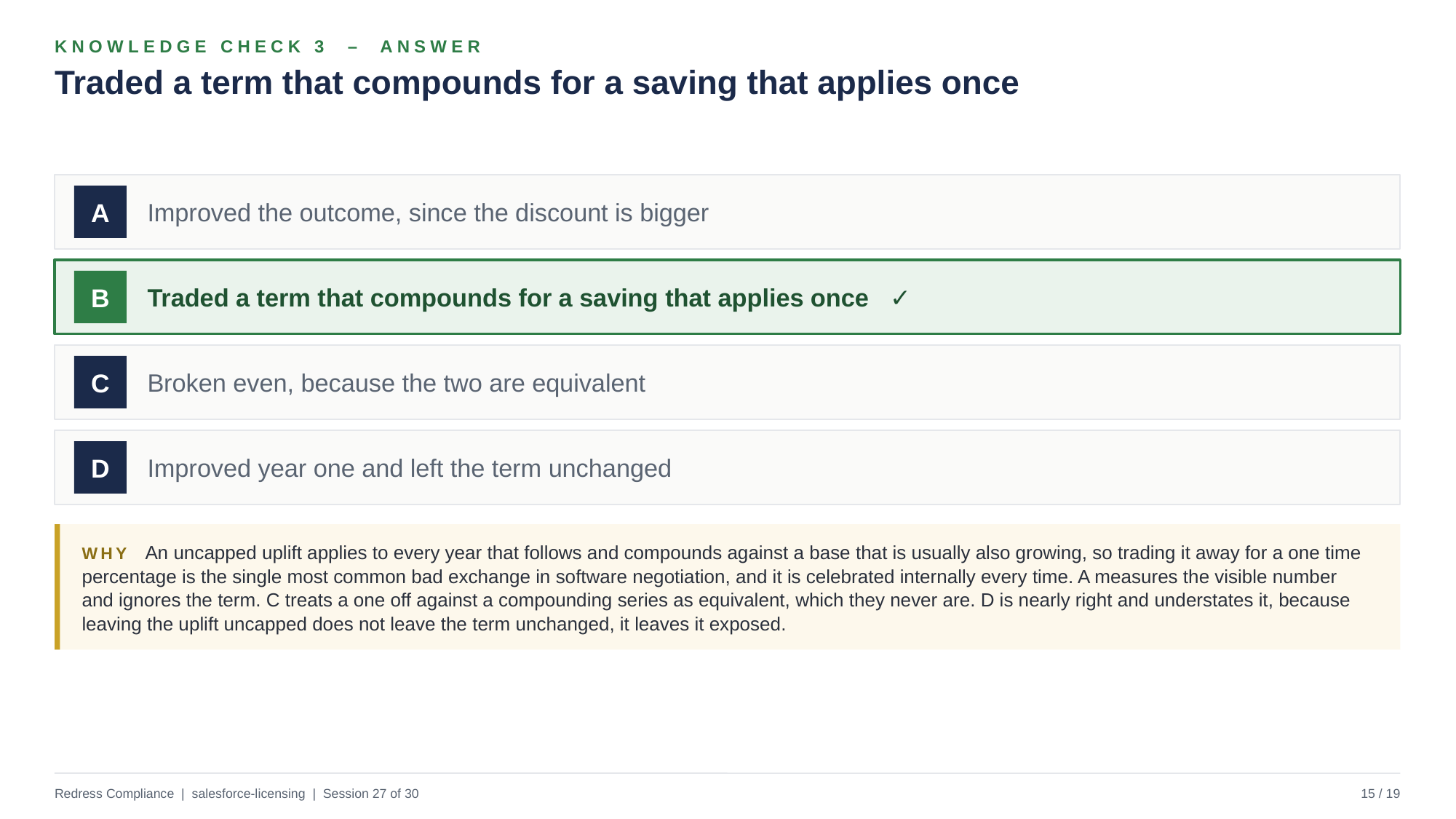

KNOWLEDGE CHECK 3  –  ANSWER
Traded a term that compounds for a saving that applies once

Improved the outcome, since the discount is bigger

A

Traded a term that compounds for a saving that applies once   ✓

B

Broken even, because the two are equivalent

C

Improved year one and left the term unchanged

D

WHY  An uncapped uplift applies to every year that follows and compounds against a base that is usually also growing, so trading it away for a one time percentage is the single most common bad exchange in software negotiation, and it is celebrated internally every time. A measures the visible number and ignores the term. C treats a one off against a compounding series as equivalent, which they never are. D is nearly right and understates it, because leaving the uplift uncapped does not leave the term unchanged, it leaves it exposed.

Redress Compliance  |  salesforce-licensing  |  Session 27 of 30
15 / 19